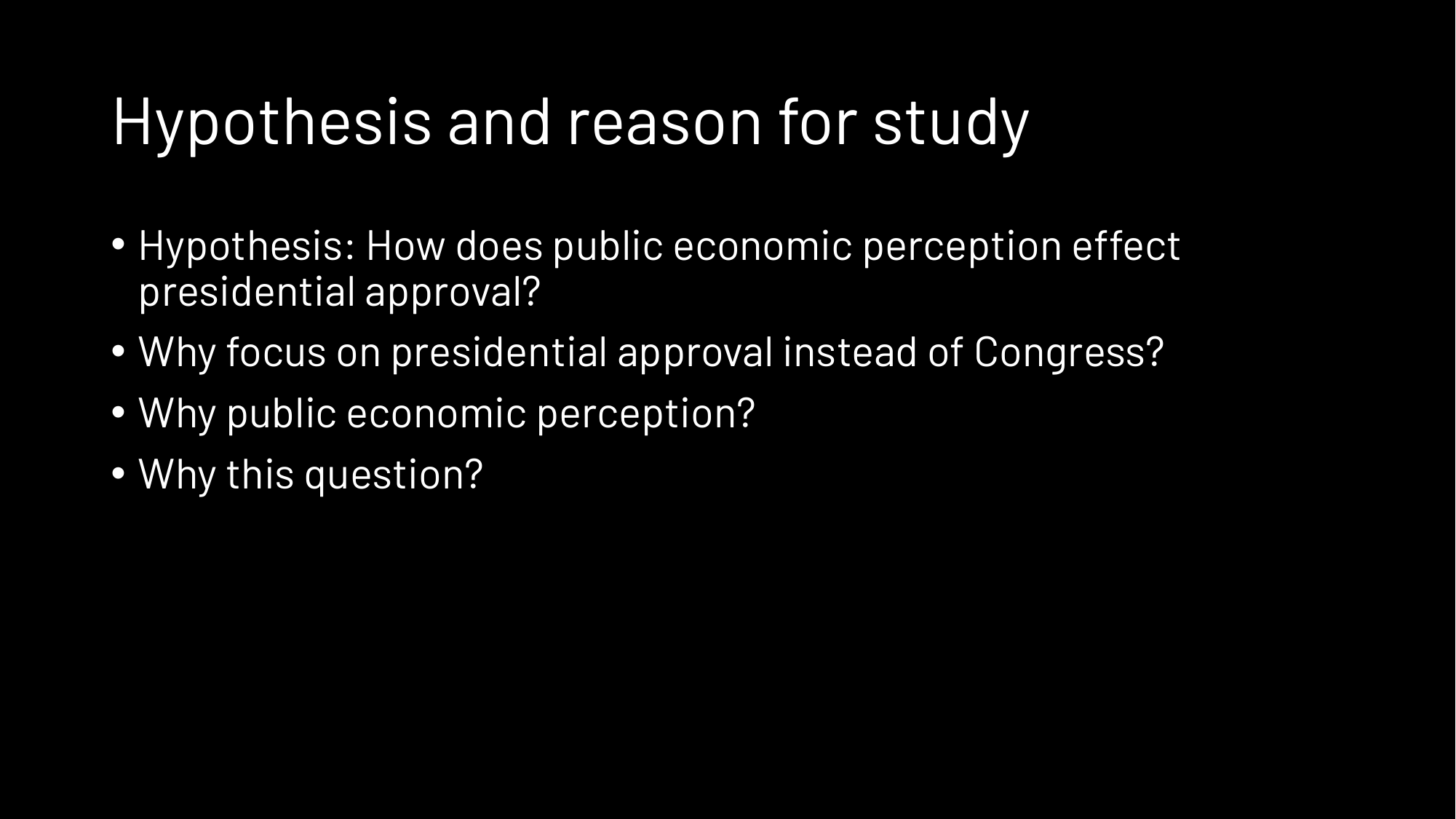

# Hypothesis and reason for study
Hypothesis: How does public economic perception effect presidential approval?
Why focus on presidential approval instead of Congress?
Why public economic perception?
Why this question?